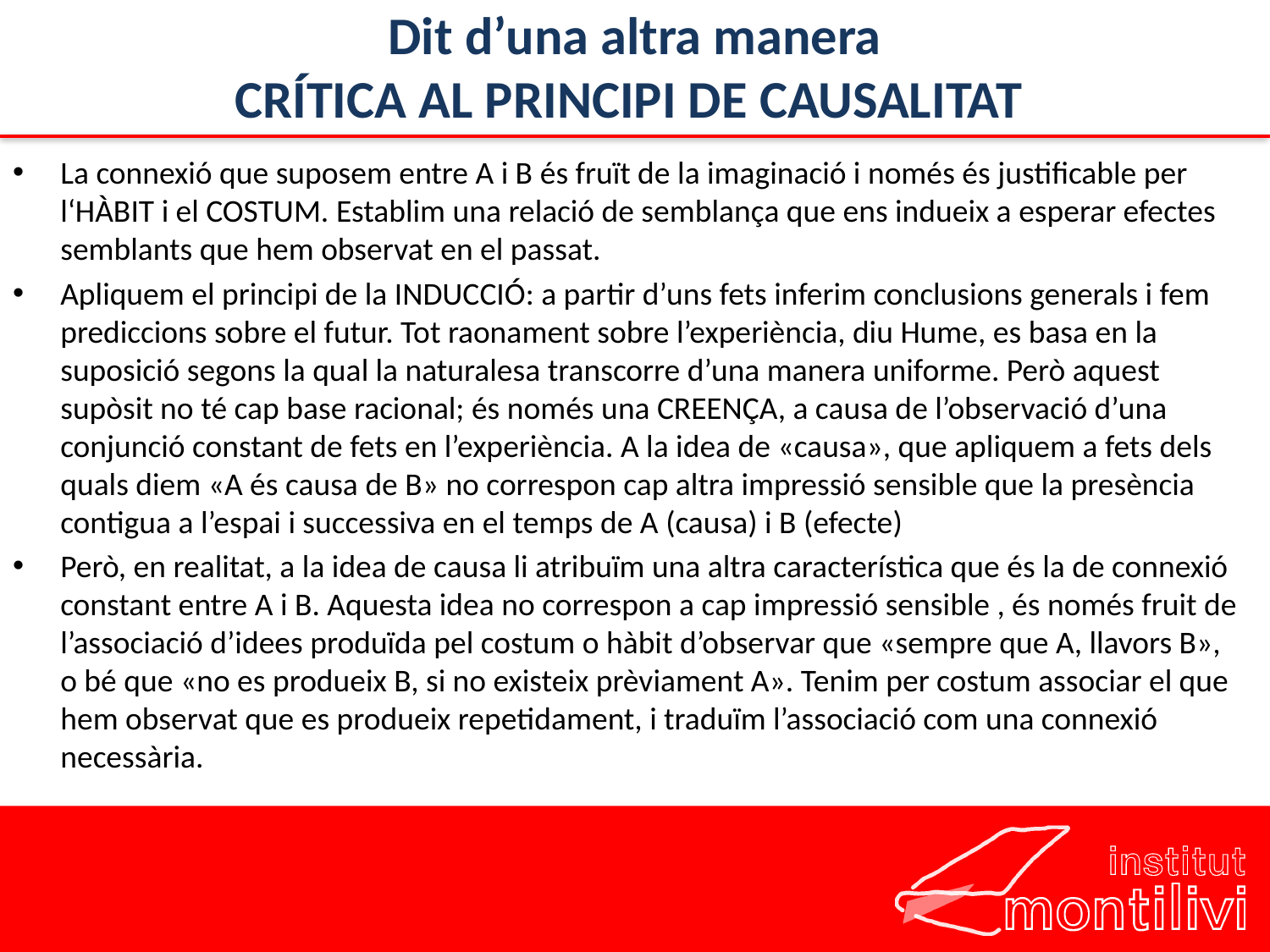

# Dit d’una altra manera CRÍTICA AL PRINCIPI DE CAUSALITAT
La connexió que suposem entre A i B és fruït de la imaginació i només és justificable per l‘HÀBIT i el COSTUM. Establim una relació de semblança que ens indueix a esperar efectes semblants que hem observat en el passat.
Apliquem el principi de la INDUCCIÓ: a partir d’uns fets inferim conclusions generals i fem prediccions sobre el futur. Tot raonament sobre l’experiència, diu Hume, es basa en la suposició segons la qual la naturalesa transcorre d’una manera uniforme. Però aquest supòsit no té cap base racional; és només una CREENÇA, a causa de l’observació d’una conjunció constant de fets en l’experiència. A la idea de «causa», que apliquem a fets dels quals diem «A és causa de B» no correspon cap altra impressió sensible que la presència contigua a l’espai i successiva en el temps de A (causa) i B (efecte)
Però, en realitat, a la idea de causa li atribuïm una altra característica que és la de connexió constant entre A i B. Aquesta idea no correspon a cap impressió sensible , és només fruit de l’associació d’idees produïda pel costum o hàbit d’observar que «sempre que A, llavors B», o bé que «no es produeix B, si no existeix prèviament A». Tenim per costum associar el que hem observat que es produeix repetidament, i traduïm l’associació com una connexió necessària.